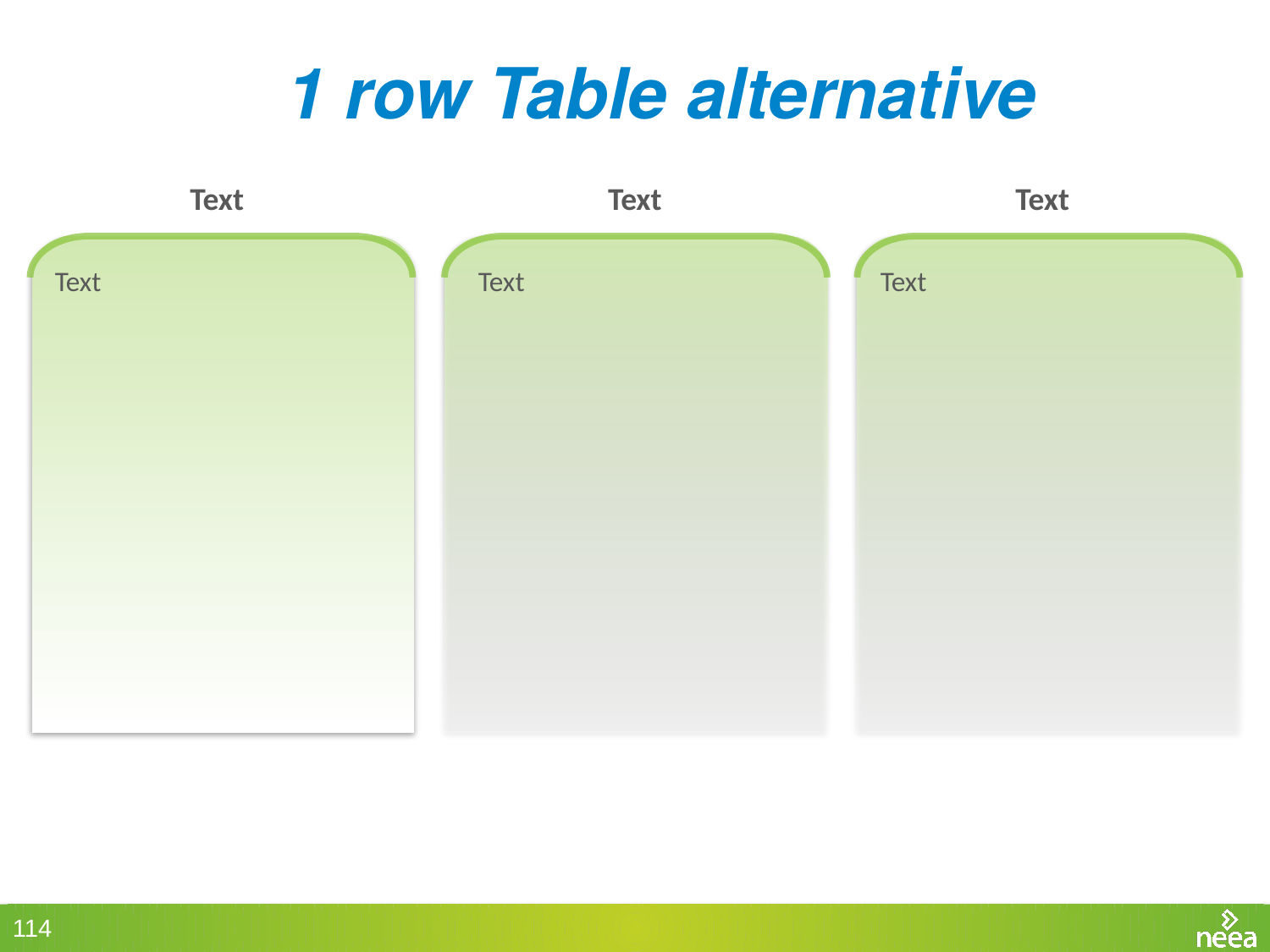

# 1 row Table alternative

Text
Text
Text

Text
Text
Text